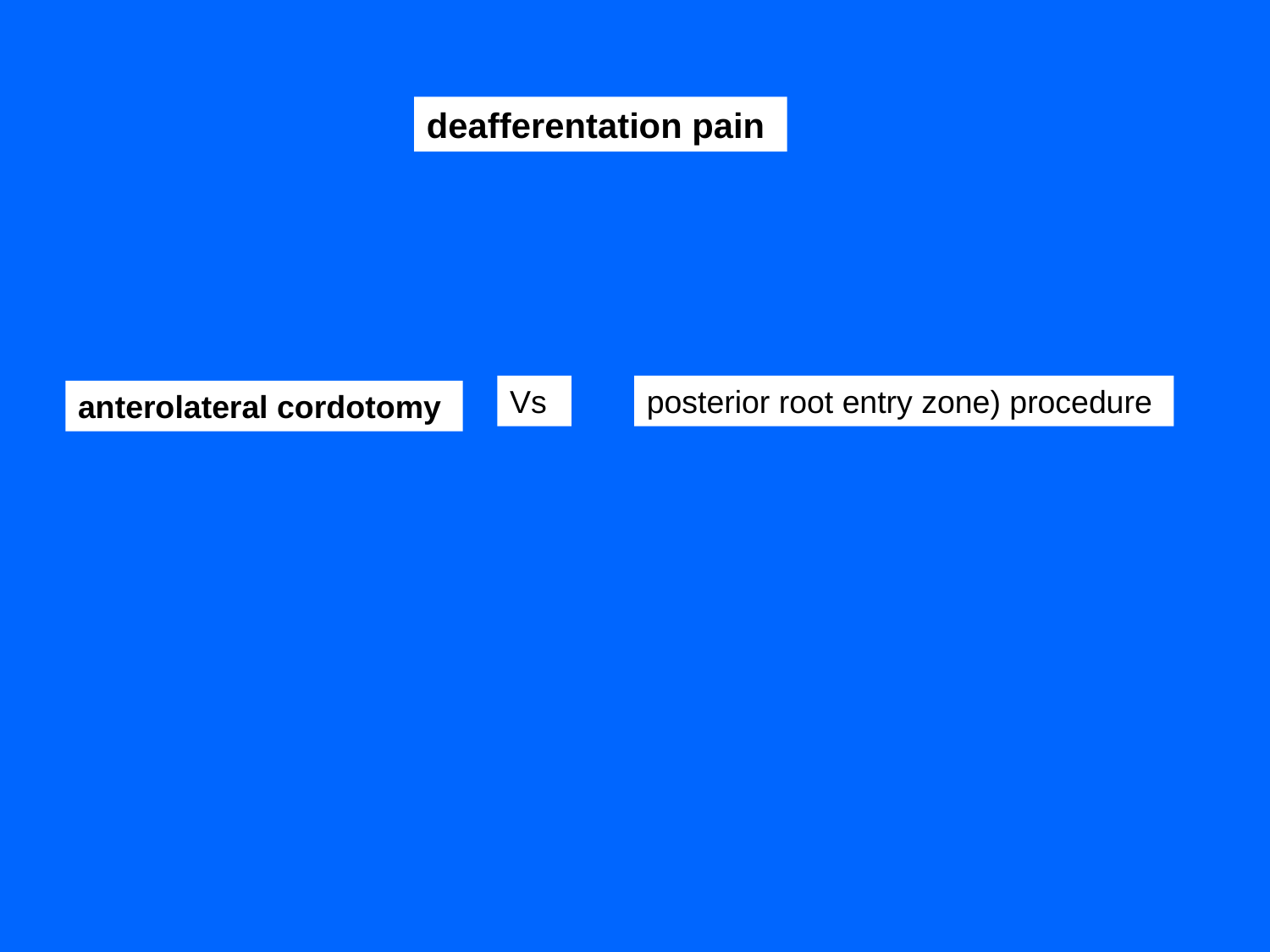

deafferentation pain
Vs
posterior root entry zone) procedure
anterolateral cordotomy